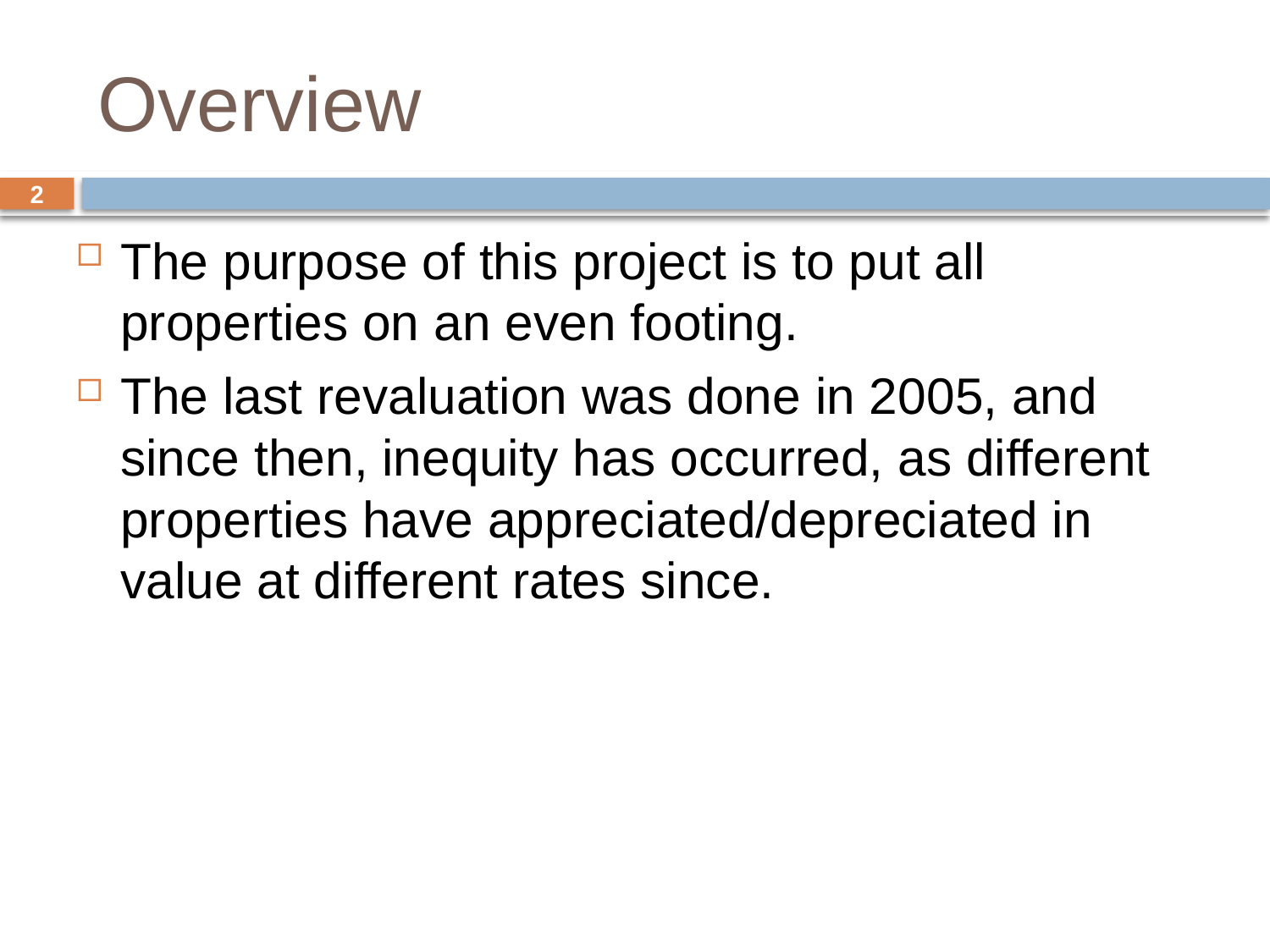

# Overview
2
The purpose of this project is to put all properties on an even footing.
The last revaluation was done in 2005, and since then, inequity has occurred, as different properties have appreciated/depreciated in value at different rates since.